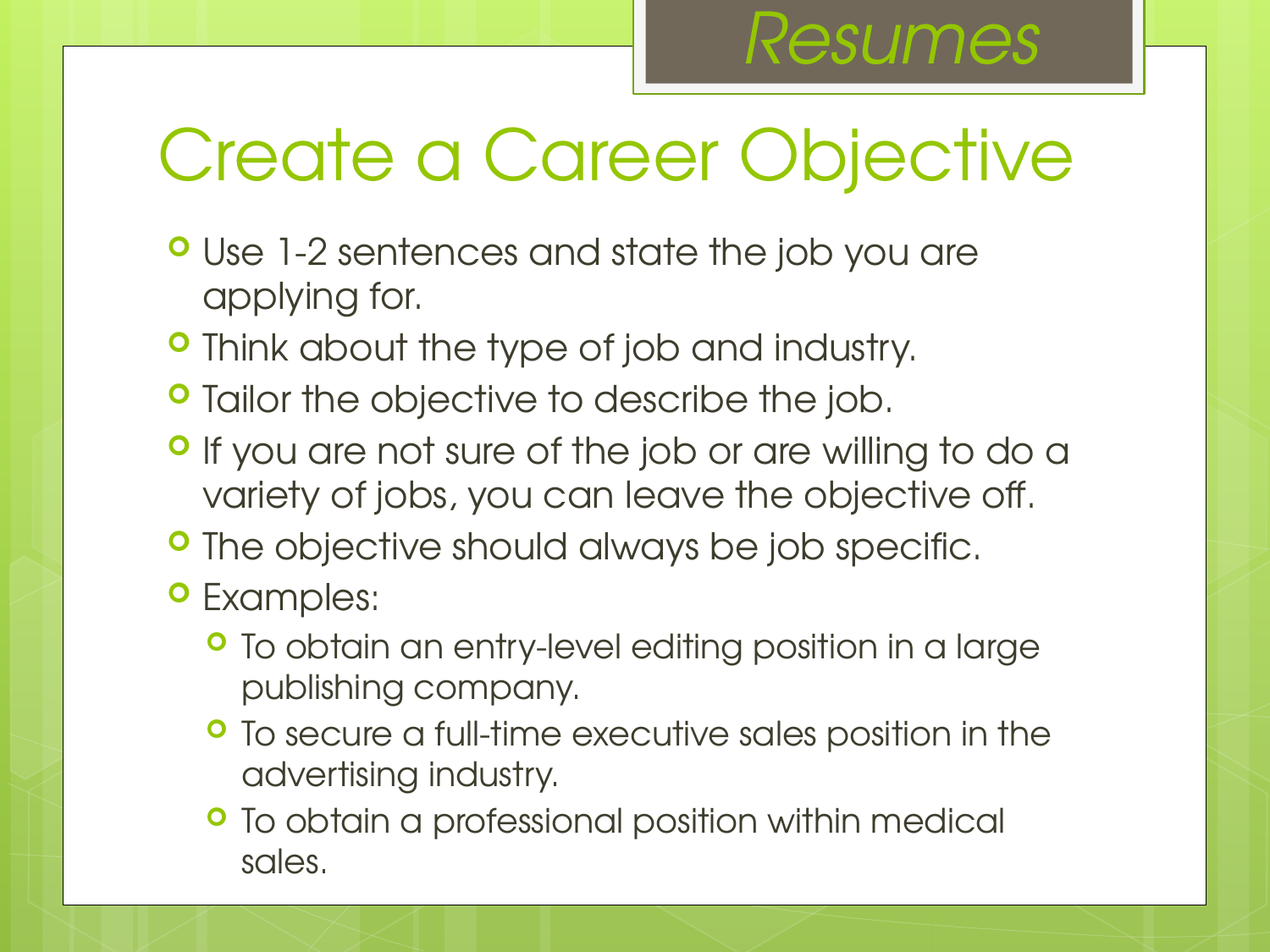

Resumes
# Create a Career Objective
Use 1-2 sentences and state the job you are applying for.
Think about the type of job and industry.
Tailor the objective to describe the job.
If you are not sure of the job or are willing to do a variety of jobs, you can leave the objective off.
The objective should always be job specific.
Examples:
To obtain an entry-level editing position in a large publishing company.
To secure a full-time executive sales position in the advertising industry.
To obtain a professional position within medical sales.